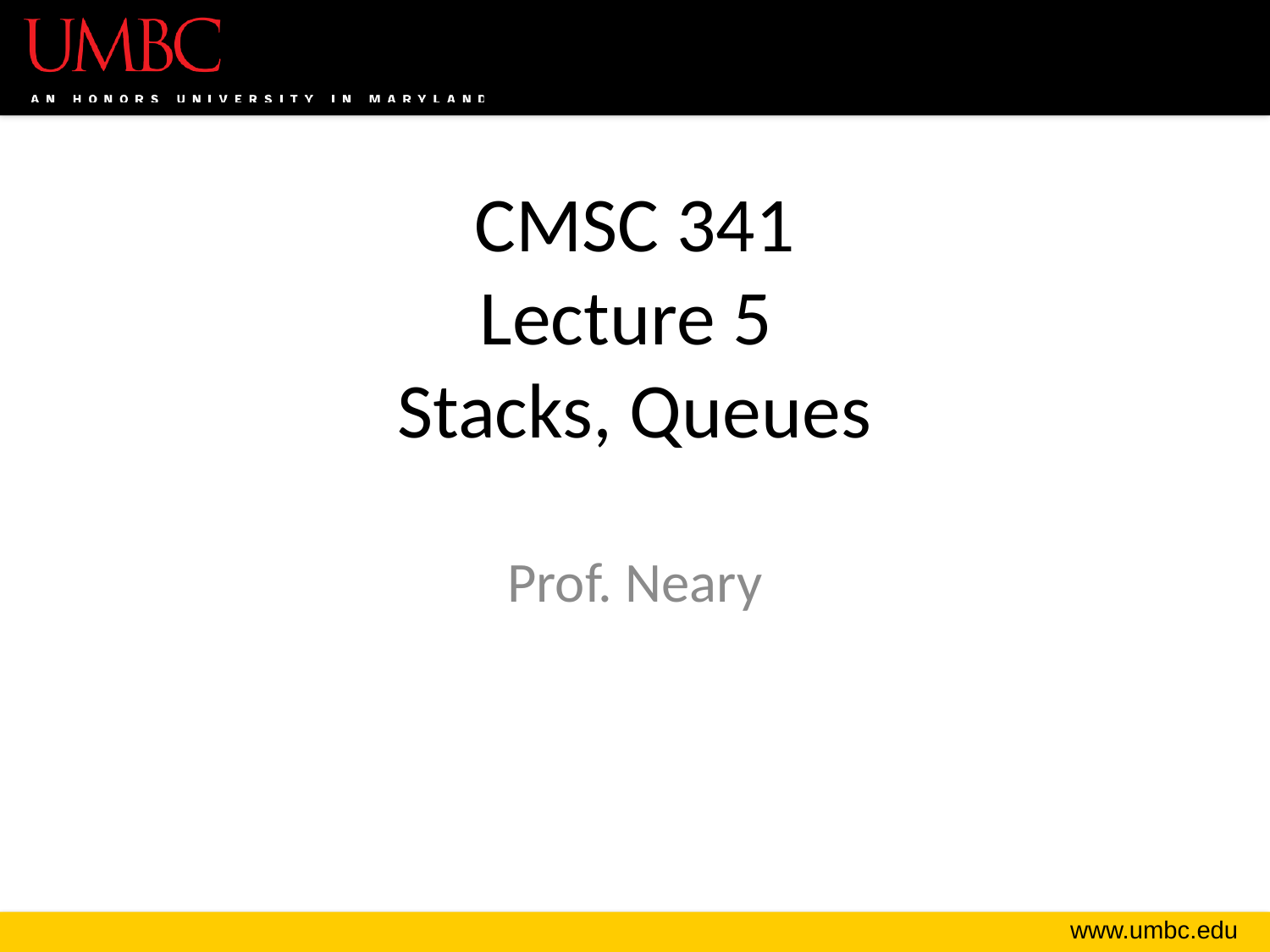

# CMSC 341 Lecture 5 Stacks, Queues
Prof. Neary